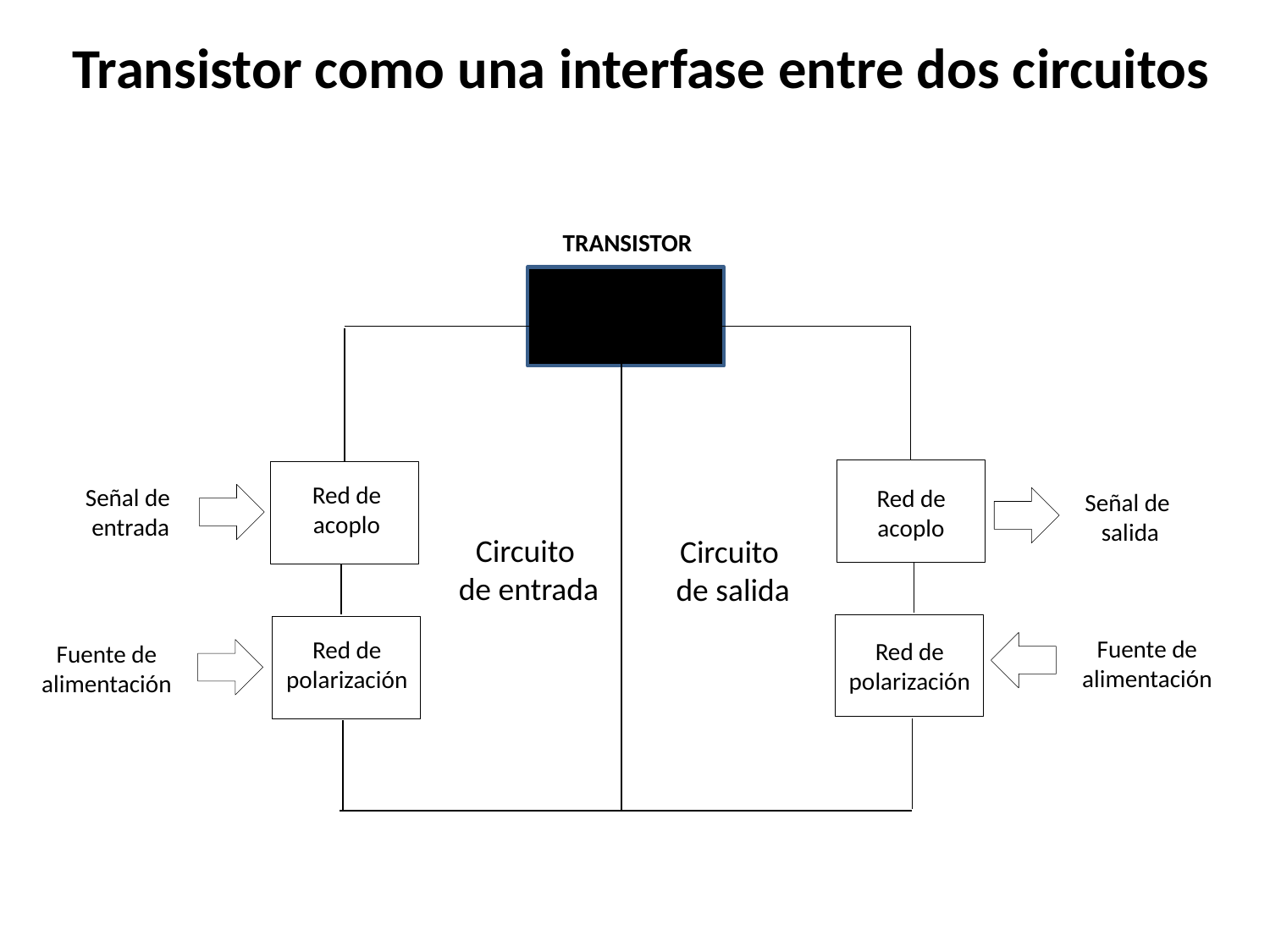

Transistor como una interfase entre dos circuitos
TRANSISTOR

Red de
acoplo
Señal de
entrada
Red de
acoplo
Señal de
salida

Circuito
de entrada
Circuito
de salida

Fuente de
alimentación
Red de
polarización
Red de
polarización
Fuente de
alimentación